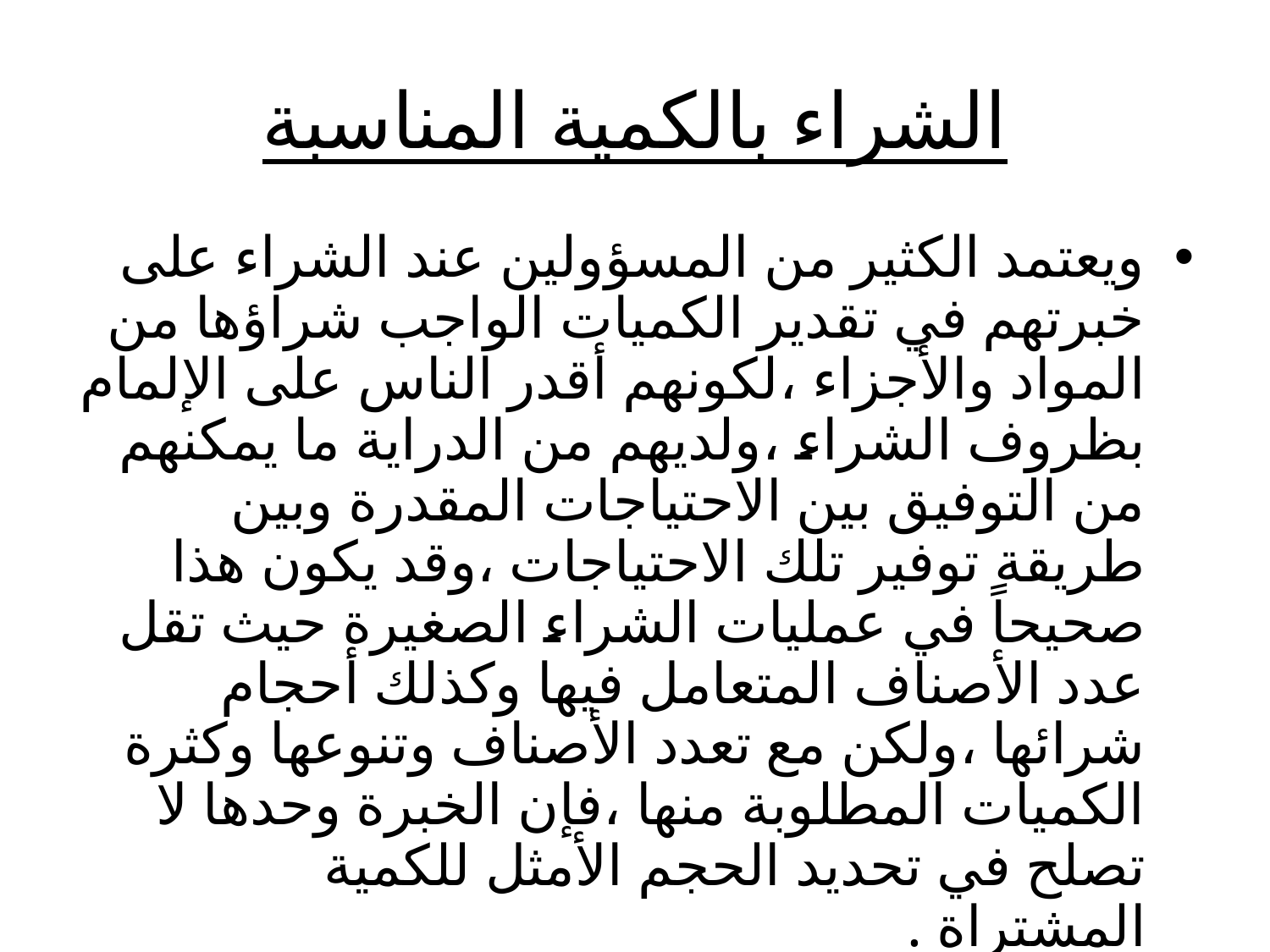

# الشراء بالكمية المناسبة
ويعتمد الكثير من المسؤولين عند الشراء على خبرتهم في تقدير الكميات الواجب شراؤها من المواد والأجزاء ،لكونهم أقدر الناس على الإلمام بظروف الشراء ،ولديهم من الدراية ما يمكنهم من التوفيق بين الاحتياجات المقدرة وبين طريقة توفير تلك الاحتياجات ،وقد يكون هذا صحيحاً في عمليات الشراء الصغيرة حيث تقل عدد الأصناف المتعامل فيها وكذلك أحجام شرائها ،ولكن مع تعدد الأصناف وتنوعها وكثرة الكميات المطلوبة منها ،فإن الخبرة وحدها لا تصلح في تحديد الحجم الأمثل للكمية المشتراة .